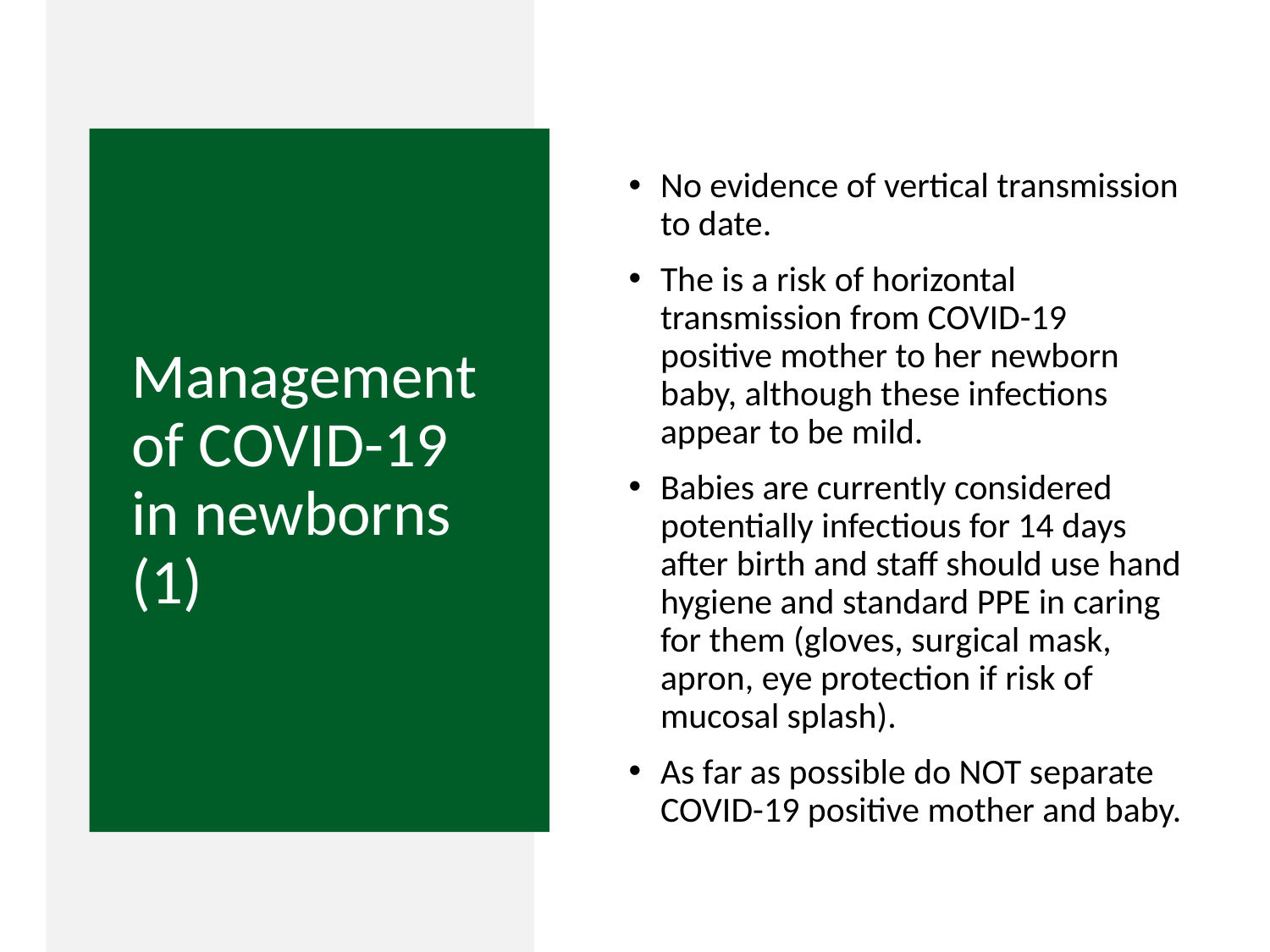

No evidence of vertical transmission to date.
The is a risk of horizontal transmission from COVID-19 positive mother to her newborn baby, although these infections appear to be mild.
Babies are currently considered potentially infectious for 14 days after birth and staff should use hand hygiene and standard PPE in caring for them (gloves, surgical mask, apron, eye protection if risk of mucosal splash).
As far as possible do NOT separate COVID-19 positive mother and baby.
# Management of COVID-19 in newborns (1)